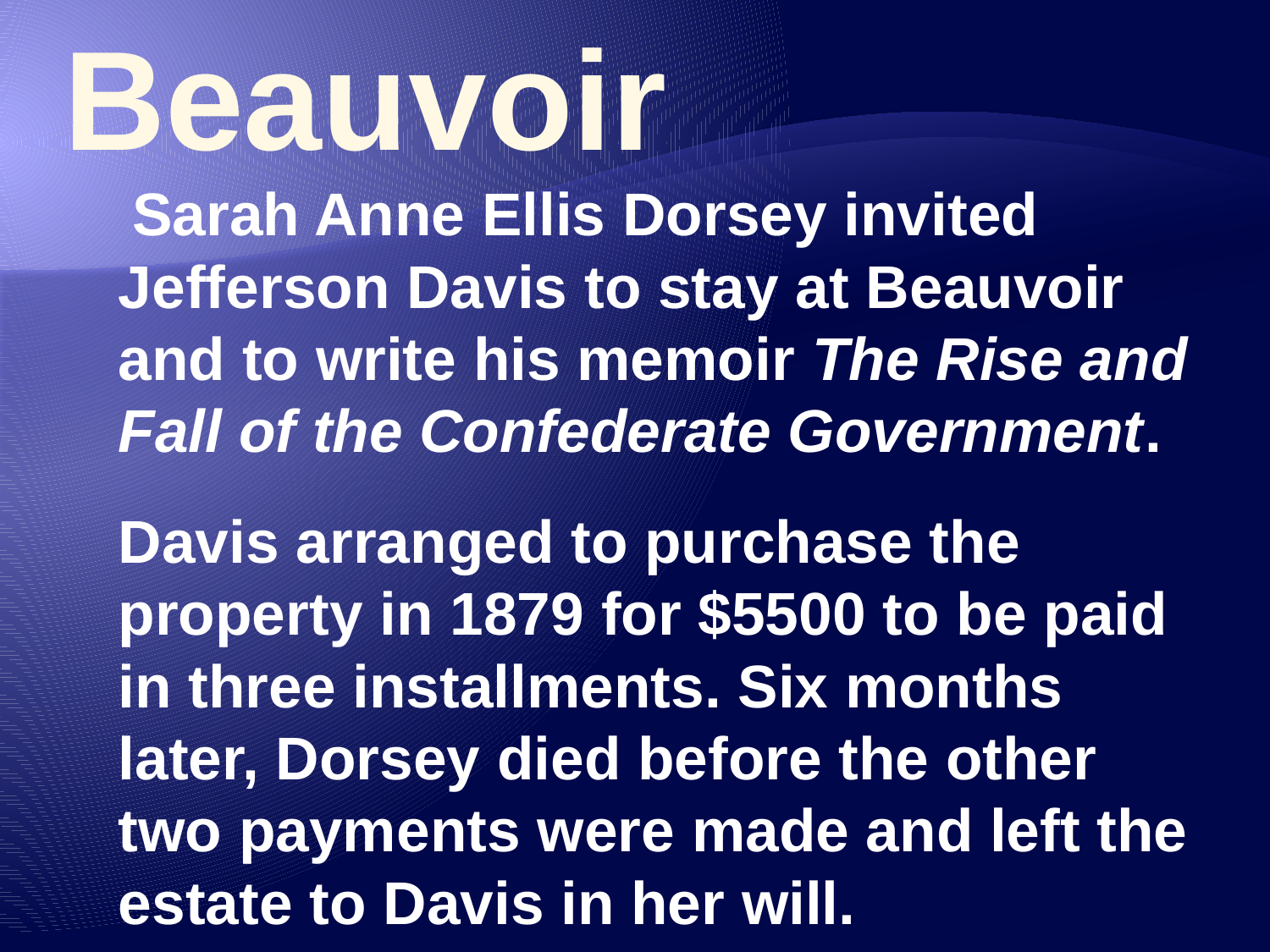

# Beauvoir
	 Sarah Anne Ellis Dorsey invited Jefferson Davis to stay at Beauvoir and to write his memoir The Rise and Fall of the Confederate Government.

	Davis arranged to purchase the property in 1879 for $5500 to be paid in three installments. Six months later, Dorsey died before the other two payments were made and left the estate to Davis in her will.